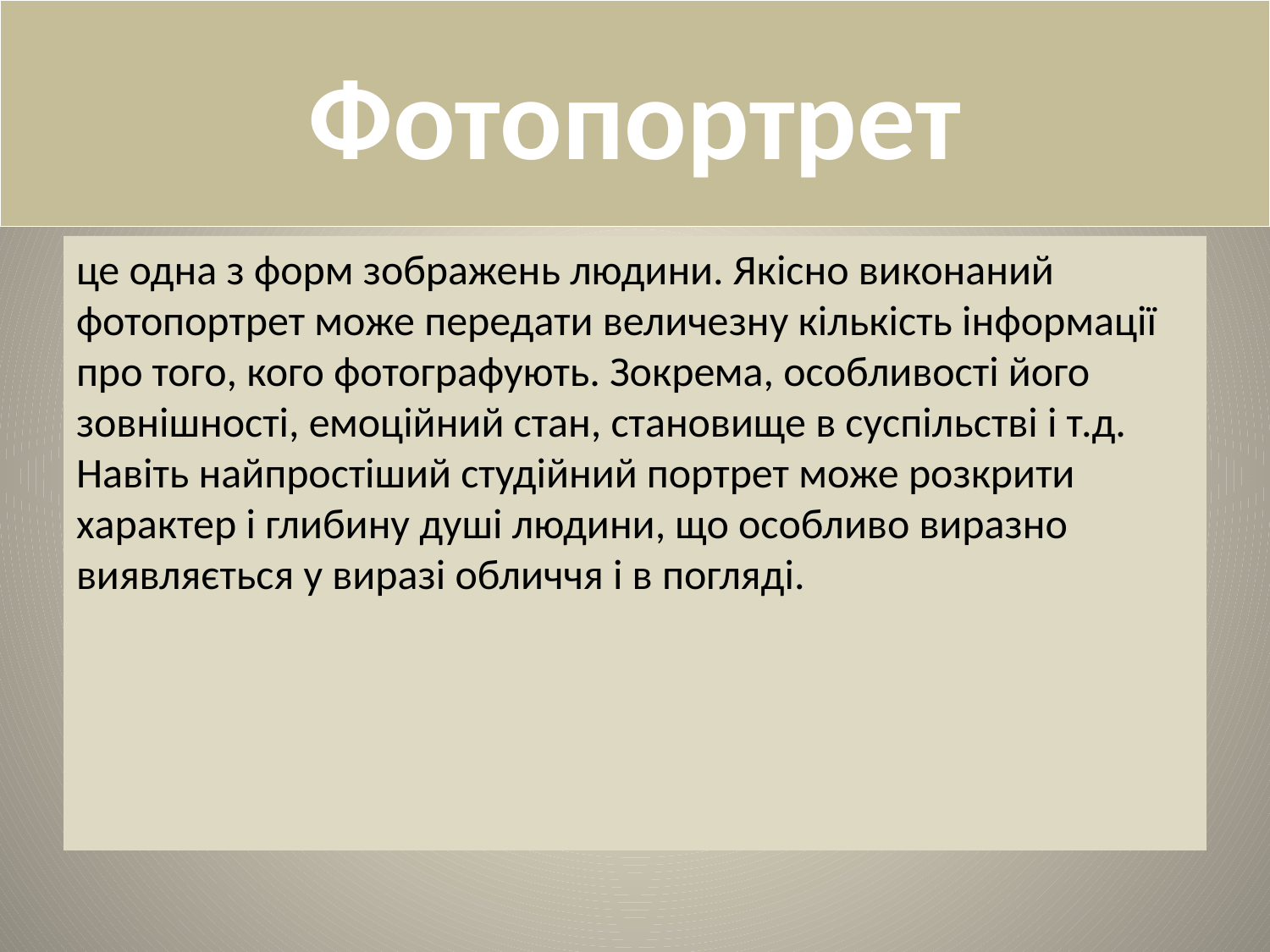

# Фотопортрет
це одна з форм зображень людини. Якісно виконаний фотопортрет може передати величезну кількість інформації про того, кого фотографують. Зокрема, особливості його зовнішності, емоційний стан, становище в суспільстві і т.д. Навіть найпростіший студійний портрет може розкрити характер і глибину душі людини, що особливо виразно виявляється у виразі обличчя і в погляді.